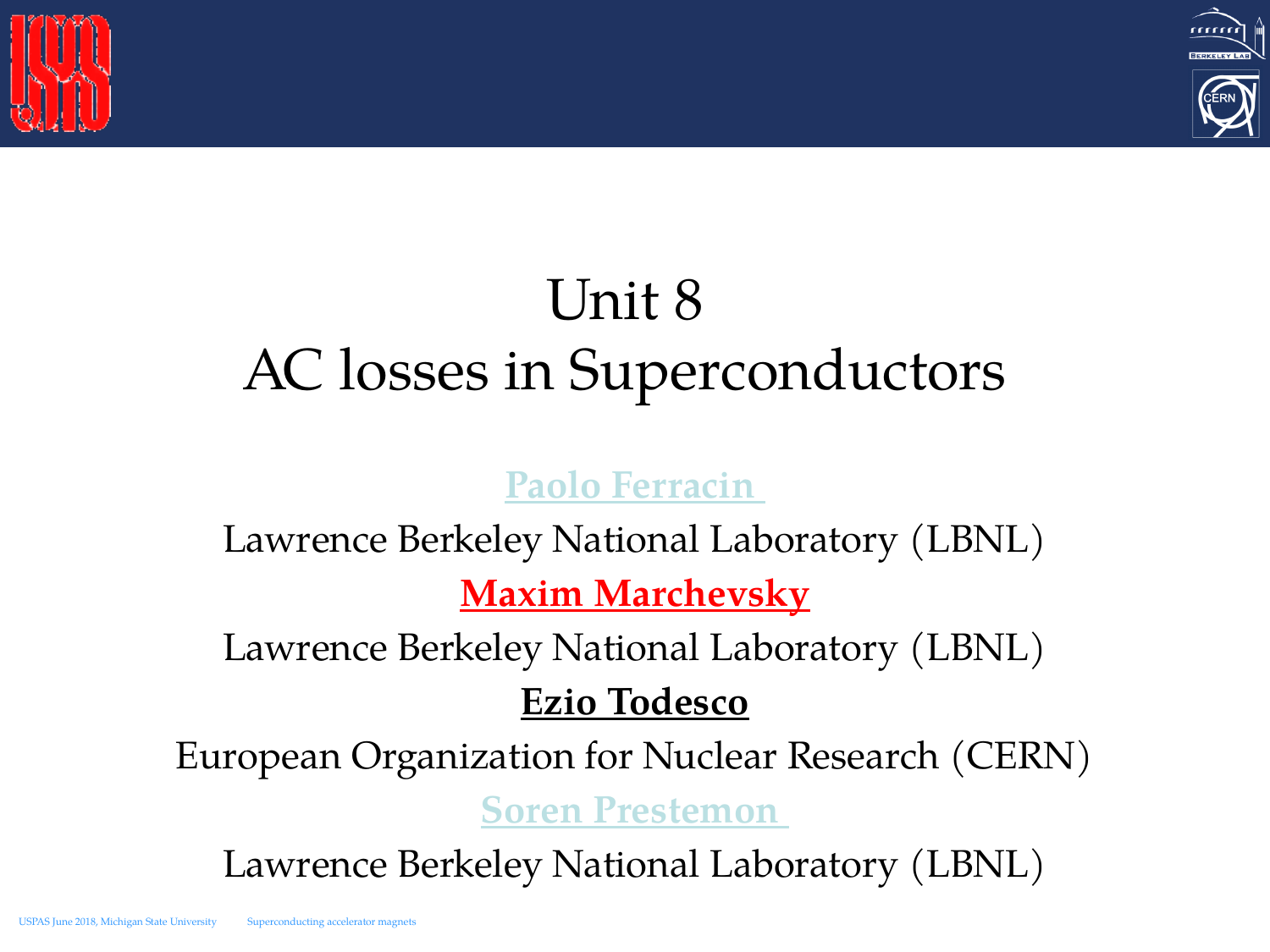

Unit 8
AC losses in Superconductors

Paolo Ferracin
Lawrence Berkeley National Laboratory (LBNL)
Maxim Marchevsky
Lawrence Berkeley National Laboratory (LBNL)
Ezio Todesco
European Organization for Nuclear Research (CERN)
Soren Prestemon
Lawrence Berkeley National Laboratory (LBNL)